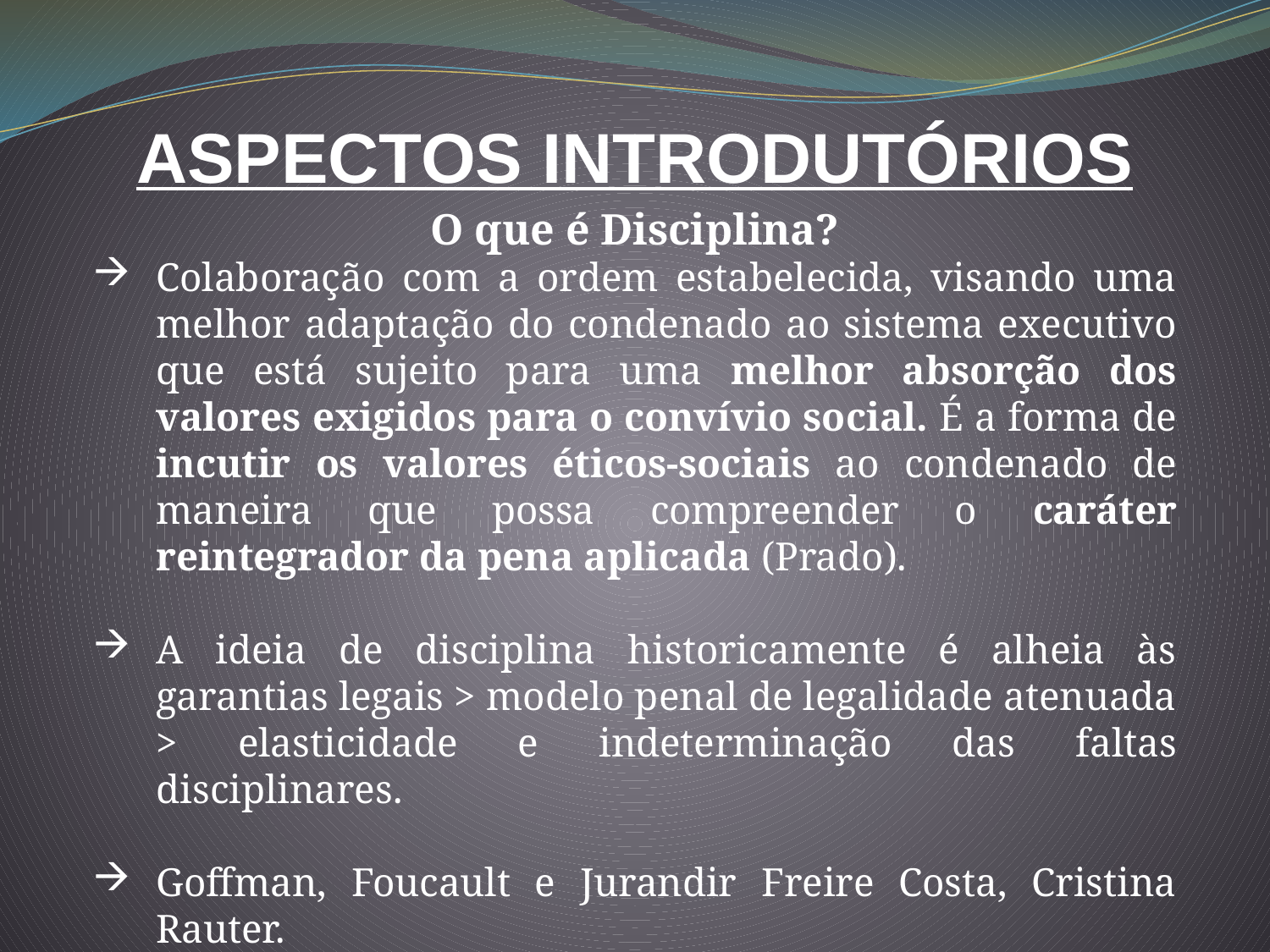

ASPECTOS INTRODUTÓRIOS
O que é Disciplina?
Colaboração com a ordem estabelecida, visando uma melhor adaptação do condenado ao sistema executivo que está sujeito para uma melhor absorção dos valores exigidos para o convívio social. É a forma de incutir os valores éticos-sociais ao condenado de maneira que possa compreender o caráter reintegrador da pena aplicada (Prado).

A ideia de disciplina historicamente é alheia às garantias legais > modelo penal de legalidade atenuada > elasticidade e indeterminação das faltas disciplinares.

Goffman, Foucault e Jurandir Freire Costa, Cristina Rauter.